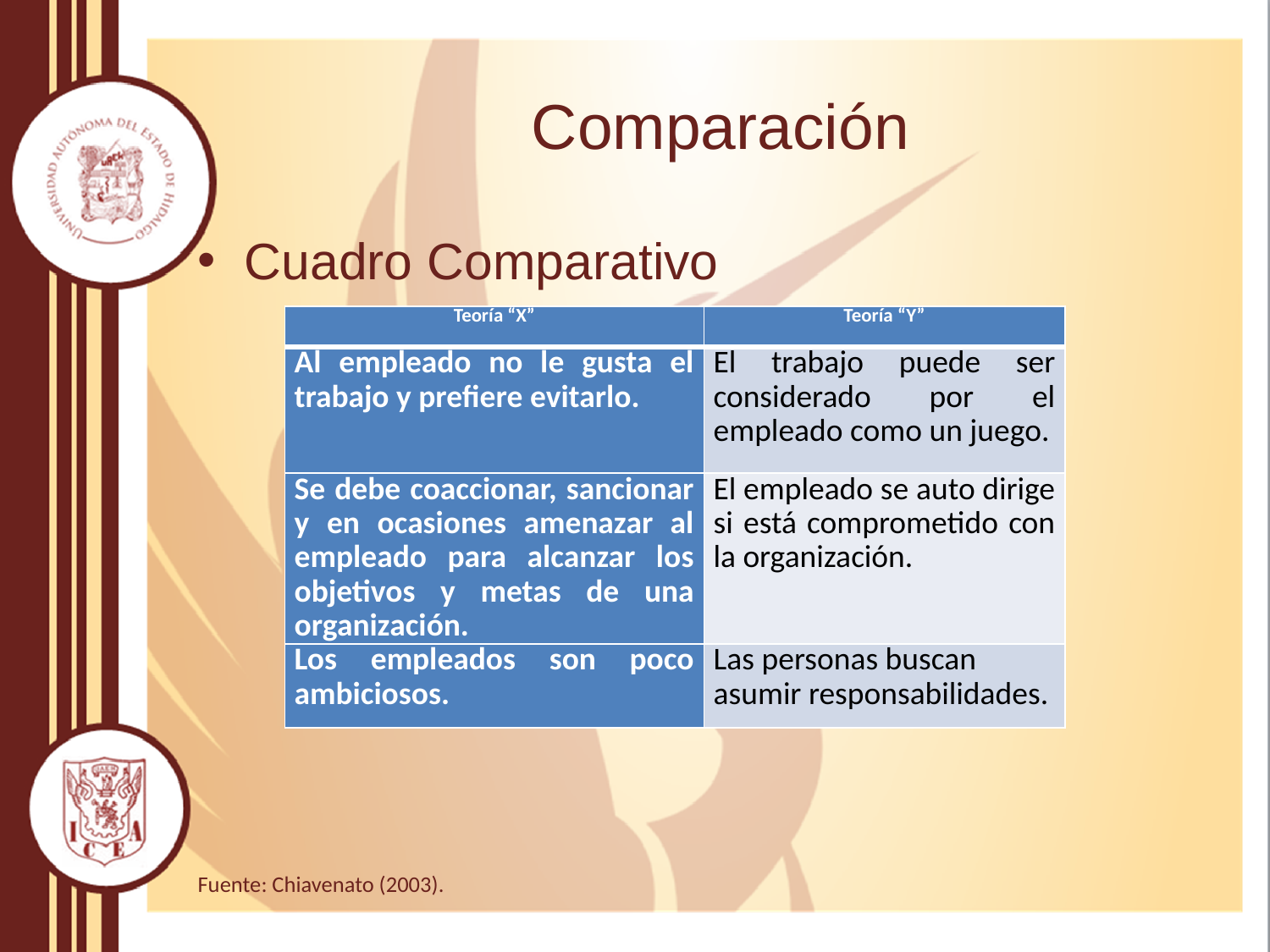

# Comparación
Cuadro Comparativo

Fuente: Chiavenato (2003).

| Teoría “X” | Teoría “Y” |
| --- | --- |
| Al empleado no le gusta el trabajo y prefiere evitarlo. | El trabajo puede ser considerado por el empleado como un juego. |
| Se debe coaccionar, sancionar y en ocasiones amenazar al empleado para alcanzar los objetivos y metas de una organización. | El empleado se auto dirige si está comprometido con la organización. |
| Los empleados son poco ambiciosos. | Las personas buscan asumir responsabilidades. |